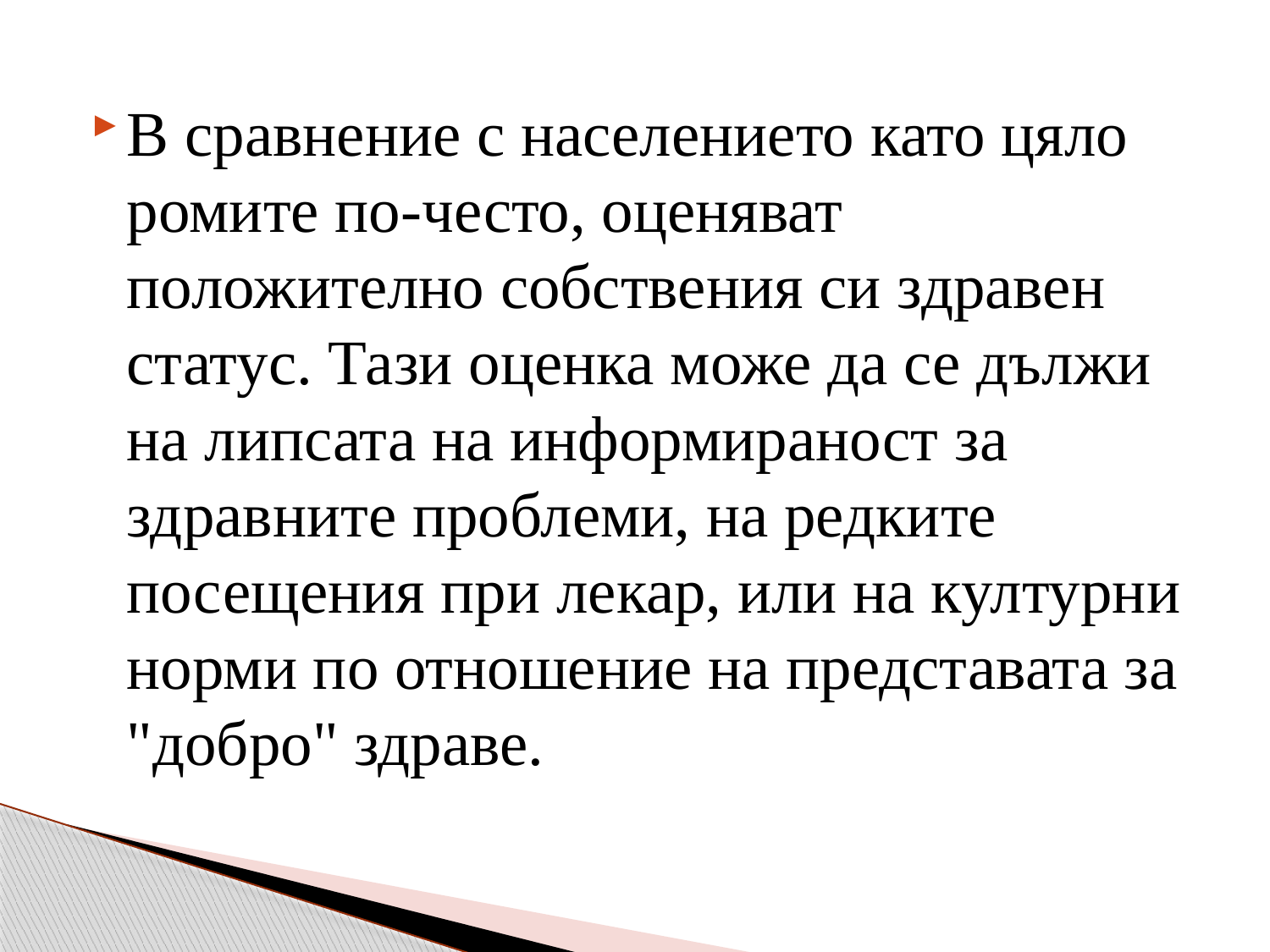

В сравнение с населението като цяло ромите по-често, оценяват положително собствения си здравен статус. Тази оценка може да се дължи на липсата на информираност за здравните проблеми, на редките посещения при лекар, или на културни норми по отношение на представата за "добро" здраве.